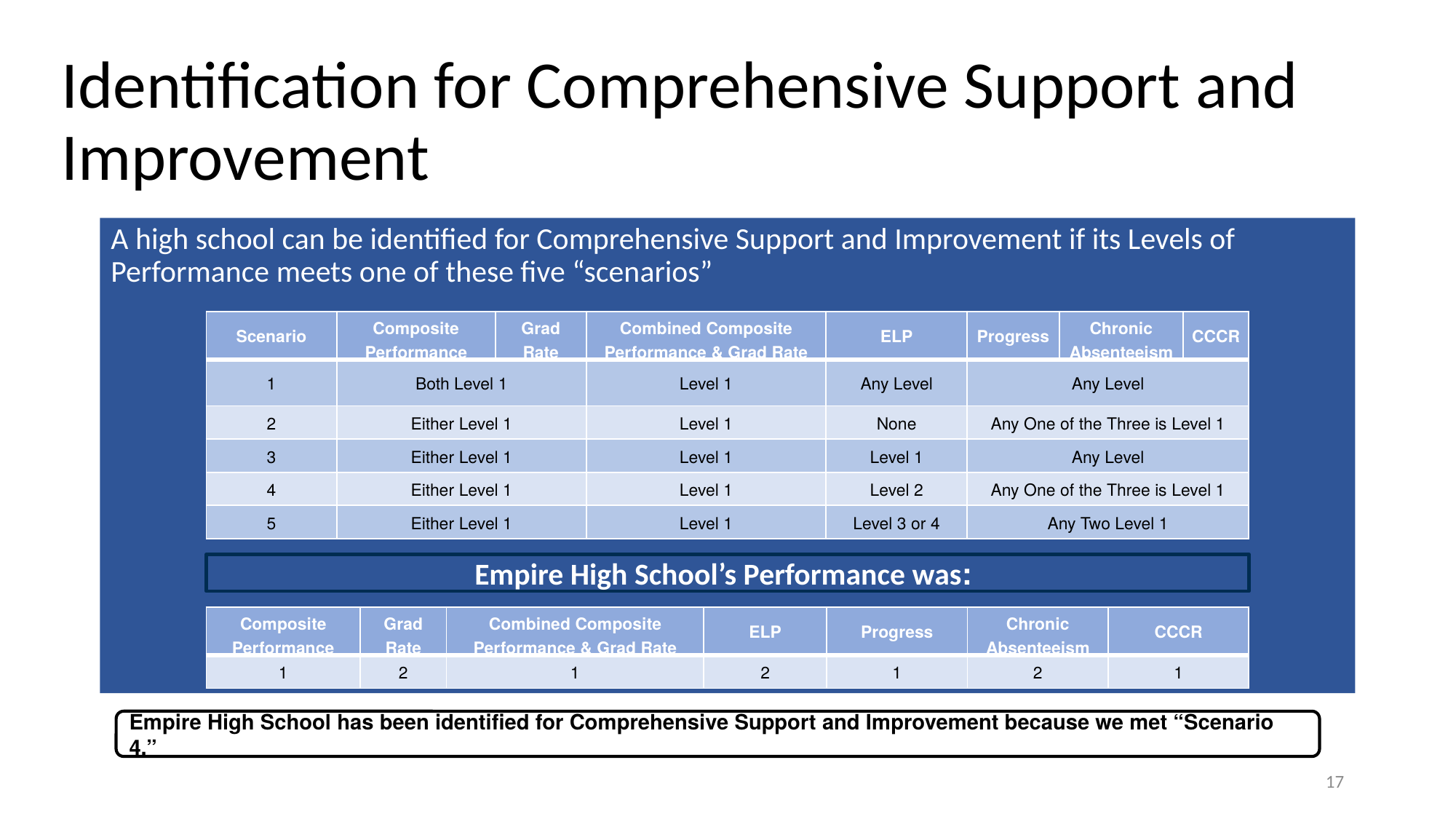

# Identification for Comprehensive Support and Improvement
A high school can be identified for Comprehensive Support and Improvement if its Levels of Performance meets one of these five “scenarios”
| Scenario | Composite Performance | Grad Rate | Combined Composite Performance & Grad Rate | ELP | Progress | Chronic Absenteeism | CCCR |
| --- | --- | --- | --- | --- | --- | --- | --- |
| 1 | Both Level 1 |  | Level 1 | Any Level | Any Level |  |  |
| 2 | Either Level 1 |  | Level 1 | None | Any One of the Three is Level 1 |  |  |
| 3 | Either Level 1 |  | Level 1 | Level 1 | Any Level |  |  |
| 4 | Either Level 1 |  | Level 1 | Level 2 | Any One of the Three is Level 1 |  |  |
| 5 | Either Level 1 |  | Level 1 | Level 3 or 4 | Any Two Level 1 |  |  |
Empire High School’s Performance was:
| Composite Performance | Grad Rate | Combined Composite Performance & Grad Rate | ELP | Progress | Chronic Absenteeism | CCCR |
| --- | --- | --- | --- | --- | --- | --- |
| 1 | 2 | 1 | 2 | 1 | 2 | 1 |
Empire High School has been identified for Comprehensive Support and Improvement because we met “Scenario 4.”
17